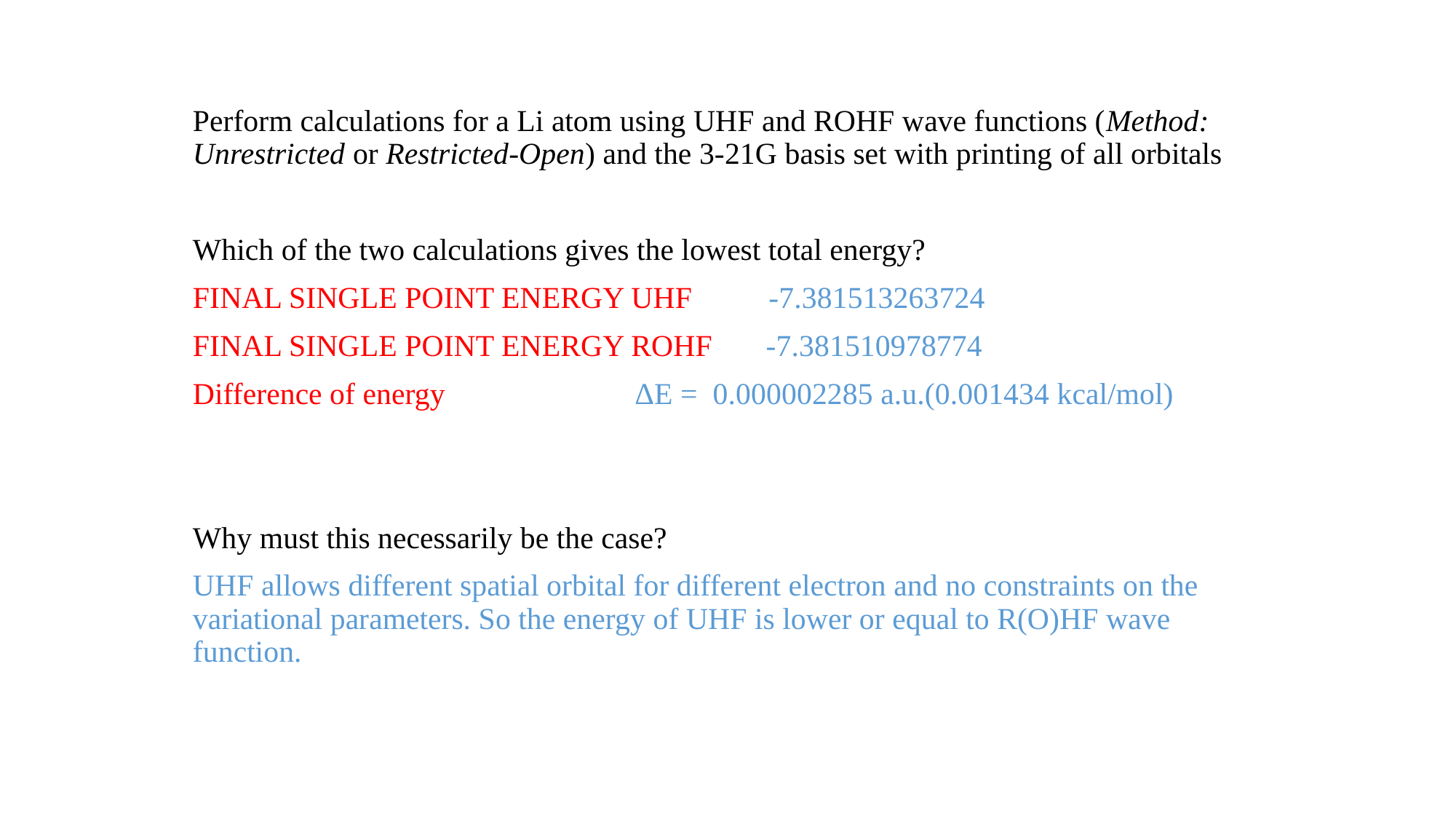

Perform calculations for a Li atom using UHF and ROHF wave functions (Method: Unrestricted or Restricted-Open) and the 3-21G basis set with printing of all orbitals

Which of the two calculations gives the lowest total energy?
FINAL SINGLE POINT ENERGY UHF          -7.381513263724
FINAL SINGLE POINT ENERGY ROHF       -7.381510978774
Difference of energy        	               ΔE =  0.000002285 a.u.(0.001434 kcal/mol)

Why must this necessarily be the case?
UHF allows different spatial orbital for different electron and no constraints on the variational parameters. So the energy of UHF is lower or equal to R(O)HF wave function.